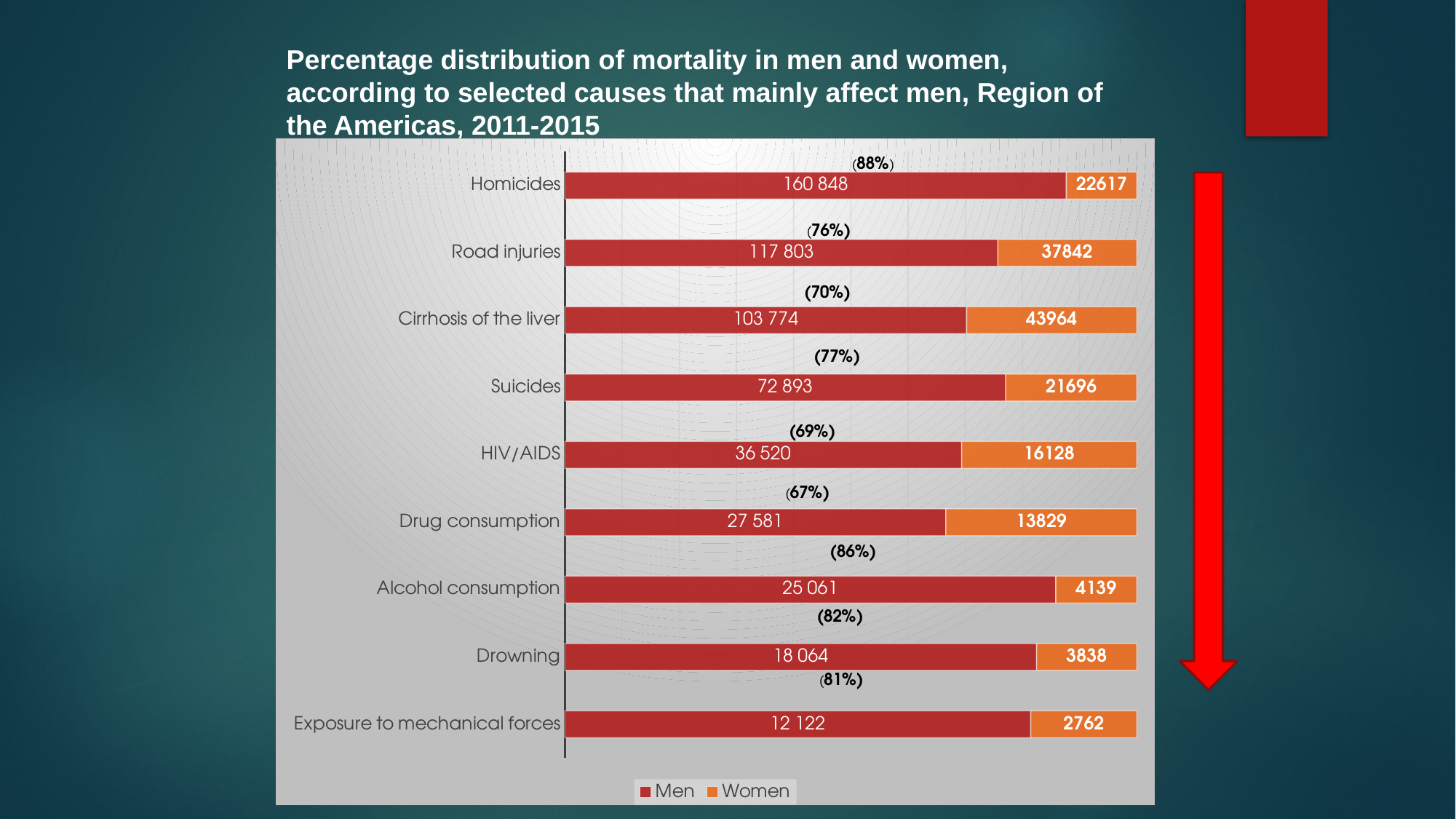

Percentage distribution of mortality in men and women, according to selected causes that mainly affect men, Region of the Americas, 2011-2015

### Chart

| Category | Men | Women |
|---|---|---|
| Exposure to mechanical forces | 12122.0 | 2762.0 |
| Drowning | 18064.0 | 3838.0 |
| Alcohol consumption | 25061.0 | 4139.0 |
| Drug consumption | 27581.0 | 13829.0 |
| HIV/AIDS | 36520.0 | 16128.0 |
| Suicides | 72893.0 | 21696.0 |
| Cirrhosis of the liver | 103774.0 | 43964.0 |
| Road injuries | 117803.0 | 37842.0 |
| Homicides | 160848.0 | 22617.0 |